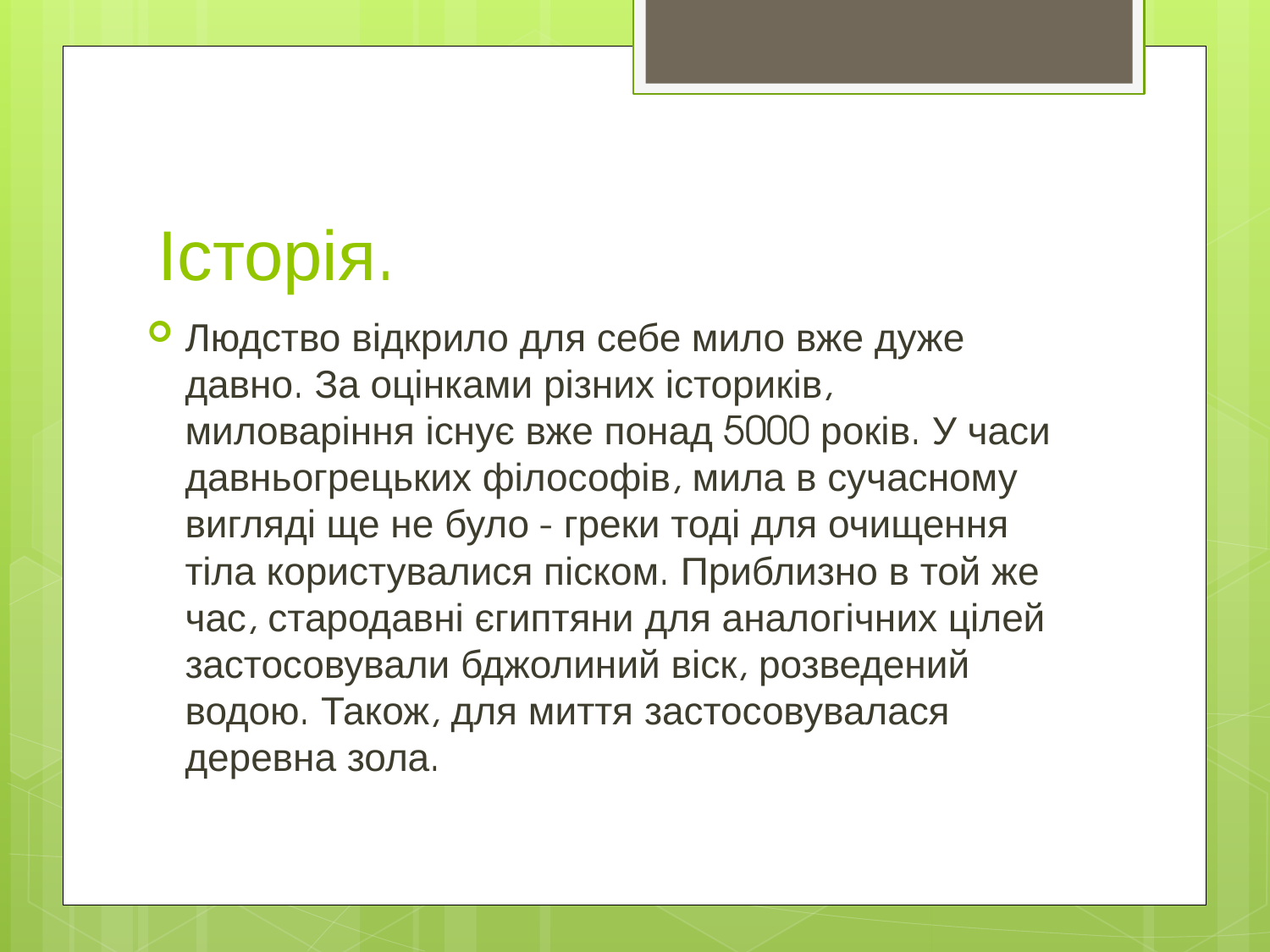

# Історія.
Людство відкрило для себе мило вже дуже давно. За оцінками різних істориків, миловаріння існує вже понад 5000 років. У часи давньогрецьких філософів, мила в сучасному вигляді ще не було - греки тоді для очищення тіла користувалися піском. Приблизно в той же час, стародавні єгиптяни для аналогічних цілей застосовували бджолиний віск, розведений водою. Також, для миття застосовувалася деревна зола.